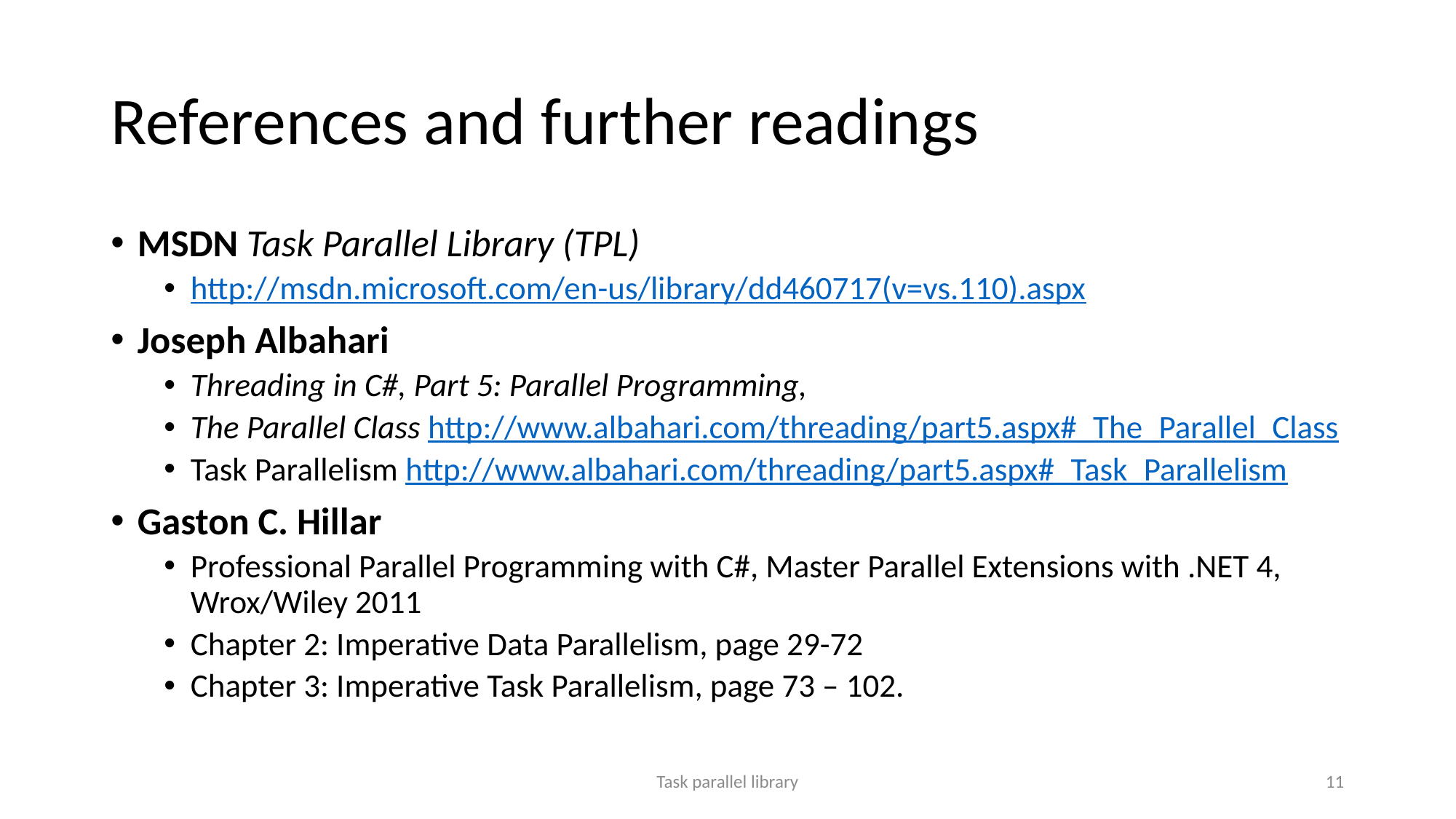

# References and further readings
MSDN Task Parallel Library (TPL)
http://msdn.microsoft.com/en-us/library/dd460717(v=vs.110).aspx
Joseph Albahari
Threading in C#, Part 5: Parallel Programming,
The Parallel Class http://www.albahari.com/threading/part5.aspx#_The_Parallel_Class
Task Parallelism http://www.albahari.com/threading/part5.aspx#_Task_Parallelism
Gaston C. Hillar
Professional Parallel Programming with C#, Master Parallel Extensions with .NET 4, Wrox/Wiley 2011
Chapter 2: Imperative Data Parallelism, page 29-72
Chapter 3: Imperative Task Parallelism, page 73 – 102.
Task parallel library
11